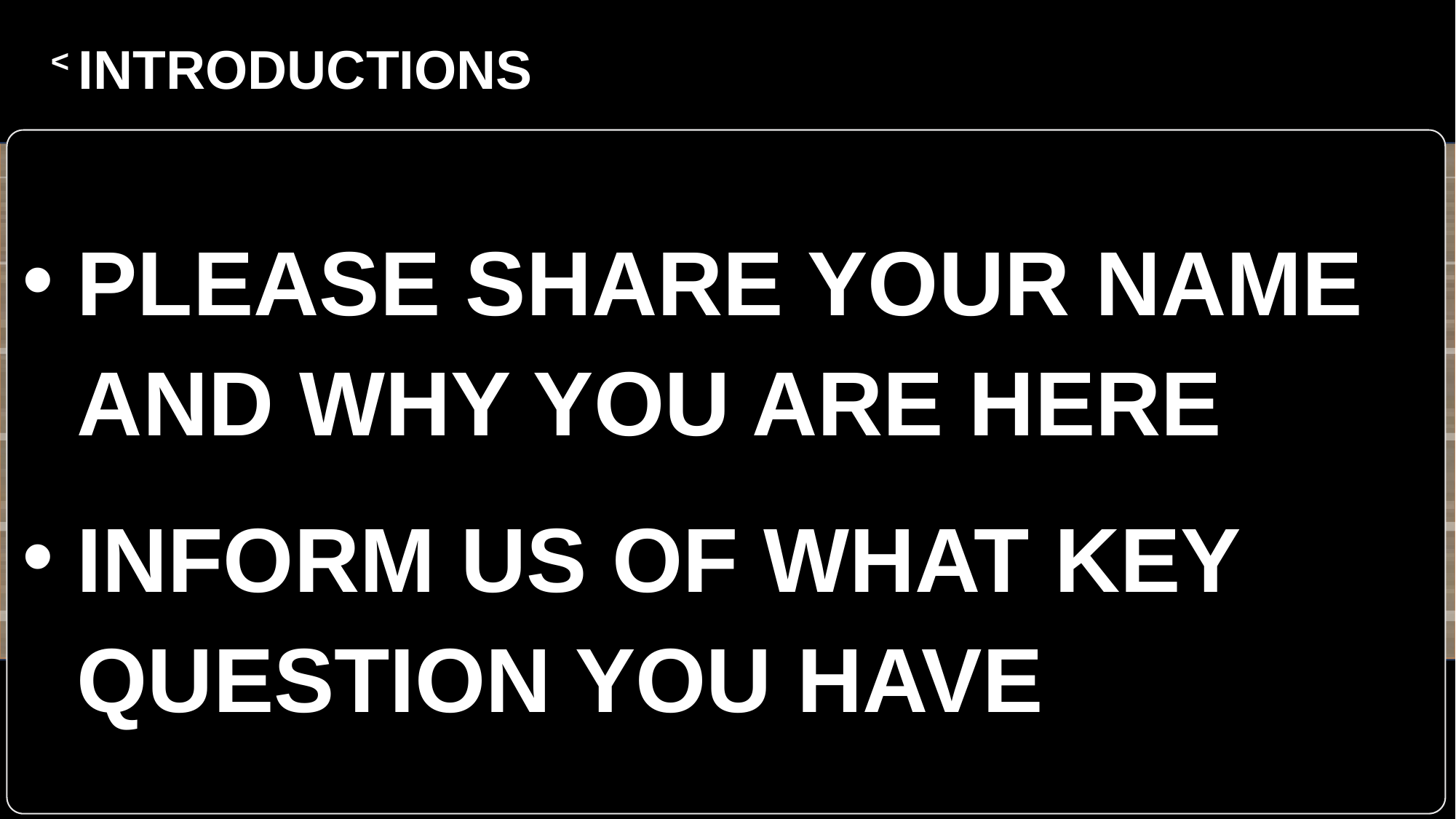

< INTRODUCTIONS
PLEASE SHARE YOUR NAME AND WHY YOU ARE HERE
INFORM US OF WHAT KEY QUESTION YOU HAVE